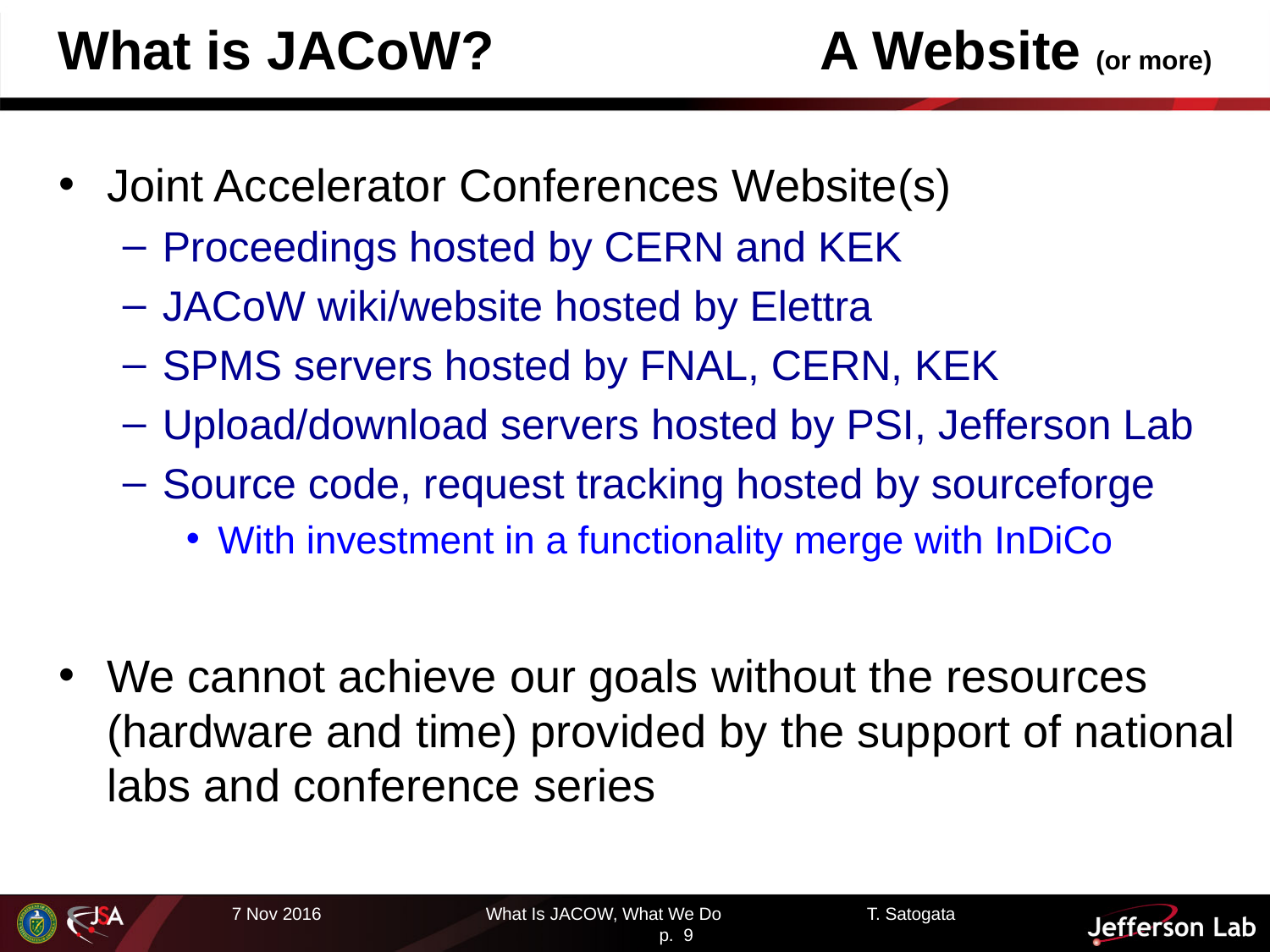

# What is JACoW?			A Website (or more)
Joint Accelerator Conferences Website(s)
Proceedings hosted by CERN and KEK
JACoW wiki/website hosted by Elettra
SPMS servers hosted by FNAL, CERN, KEK
Upload/download servers hosted by PSI, Jefferson Lab
Source code, request tracking hosted by sourceforge
With investment in a functionality merge with InDiCo

We cannot achieve our goals without the resources (hardware and time) provided by the support of national labs and conference series